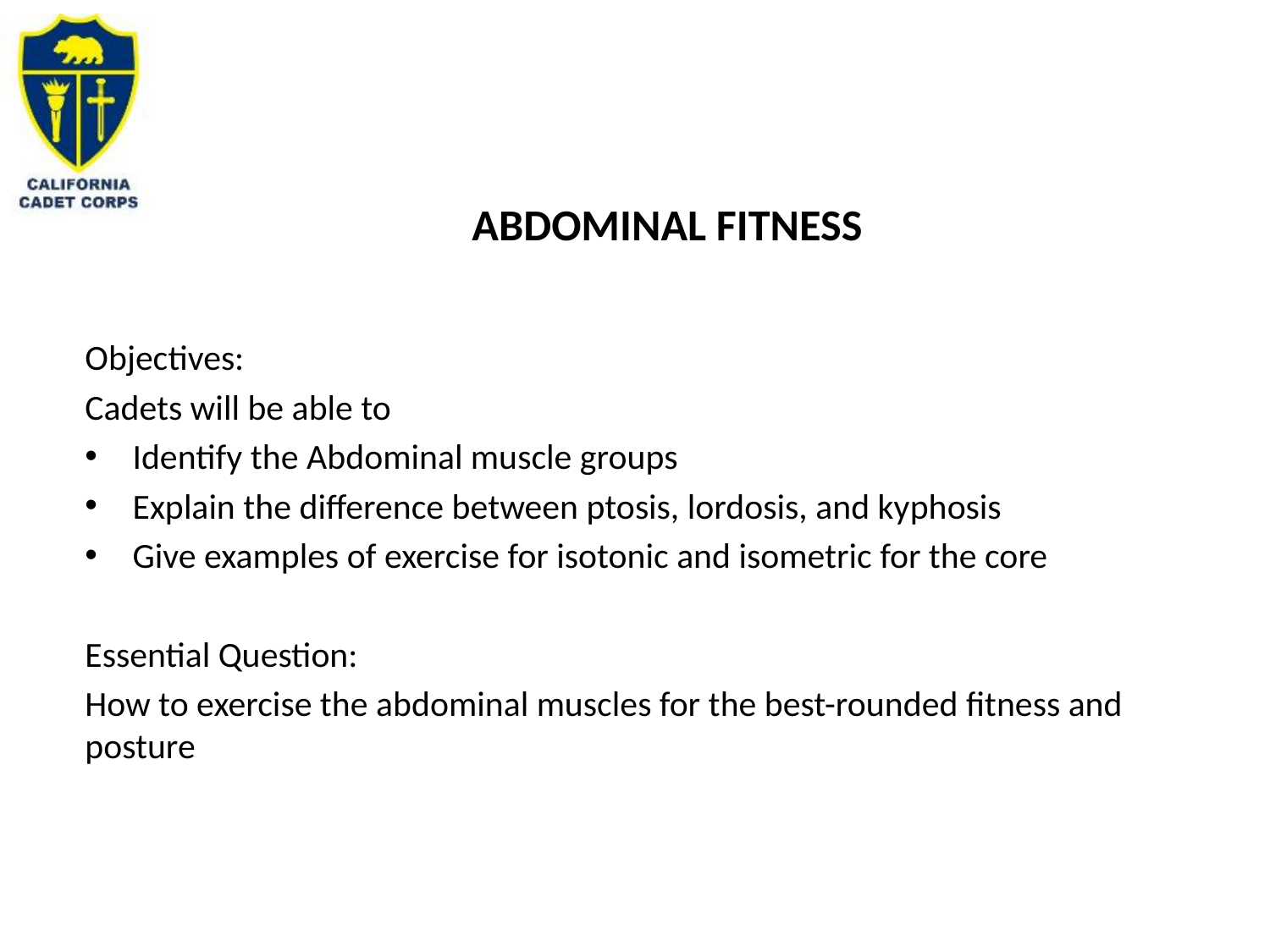

# Abdominal fitness
Objectives:
Cadets will be able to
Identify the Abdominal muscle groups
Explain the difference between ptosis, lordosis, and kyphosis
Give examples of exercise for isotonic and isometric for the core

Essential Question:
How to exercise the abdominal muscles for the best-rounded fitness and posture